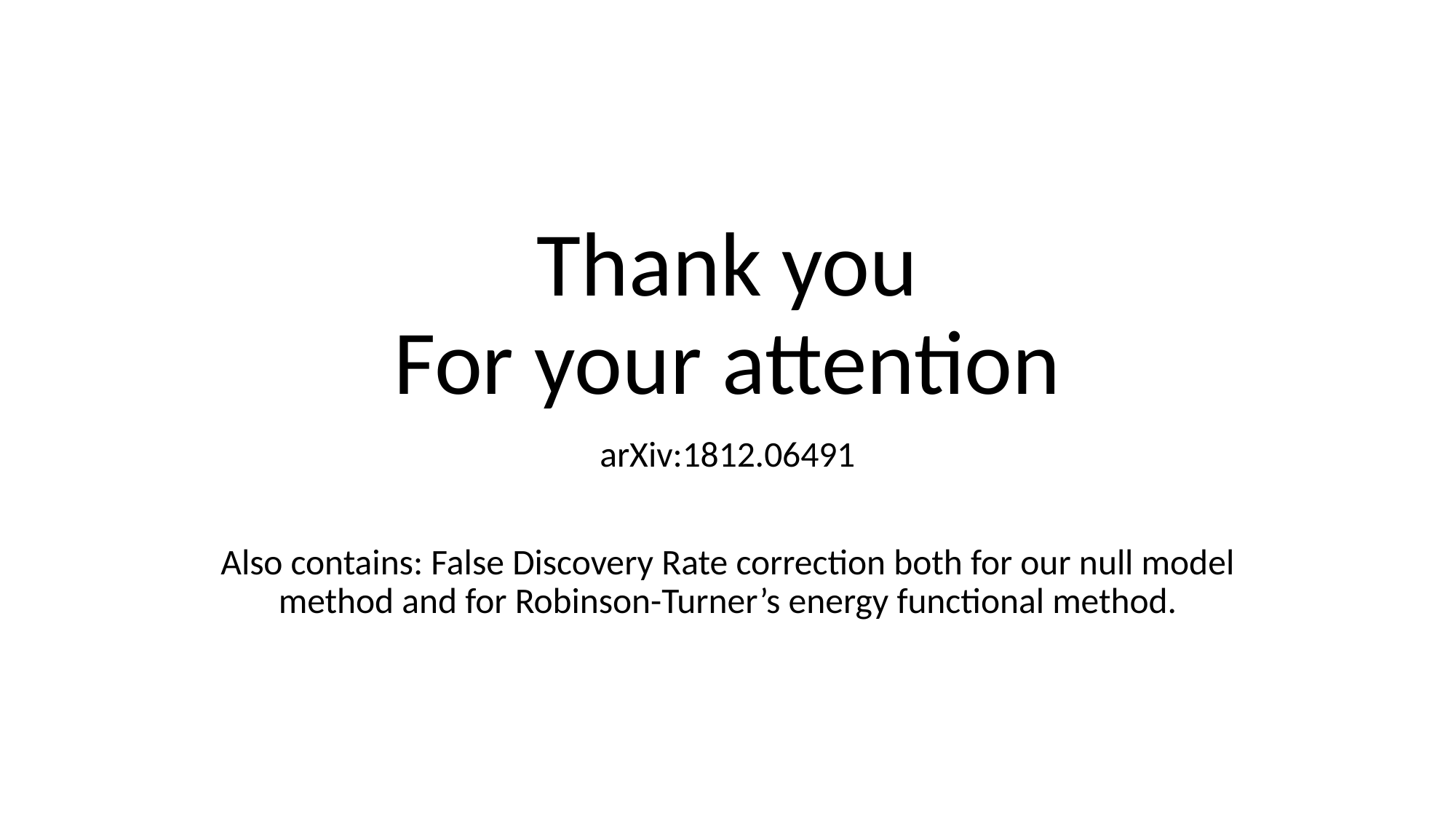

# Thank you For your attention
arXiv:1812.06491

Also contains: False Discovery Rate correction both for our null model method and for Robinson-Turner’s energy functional method.